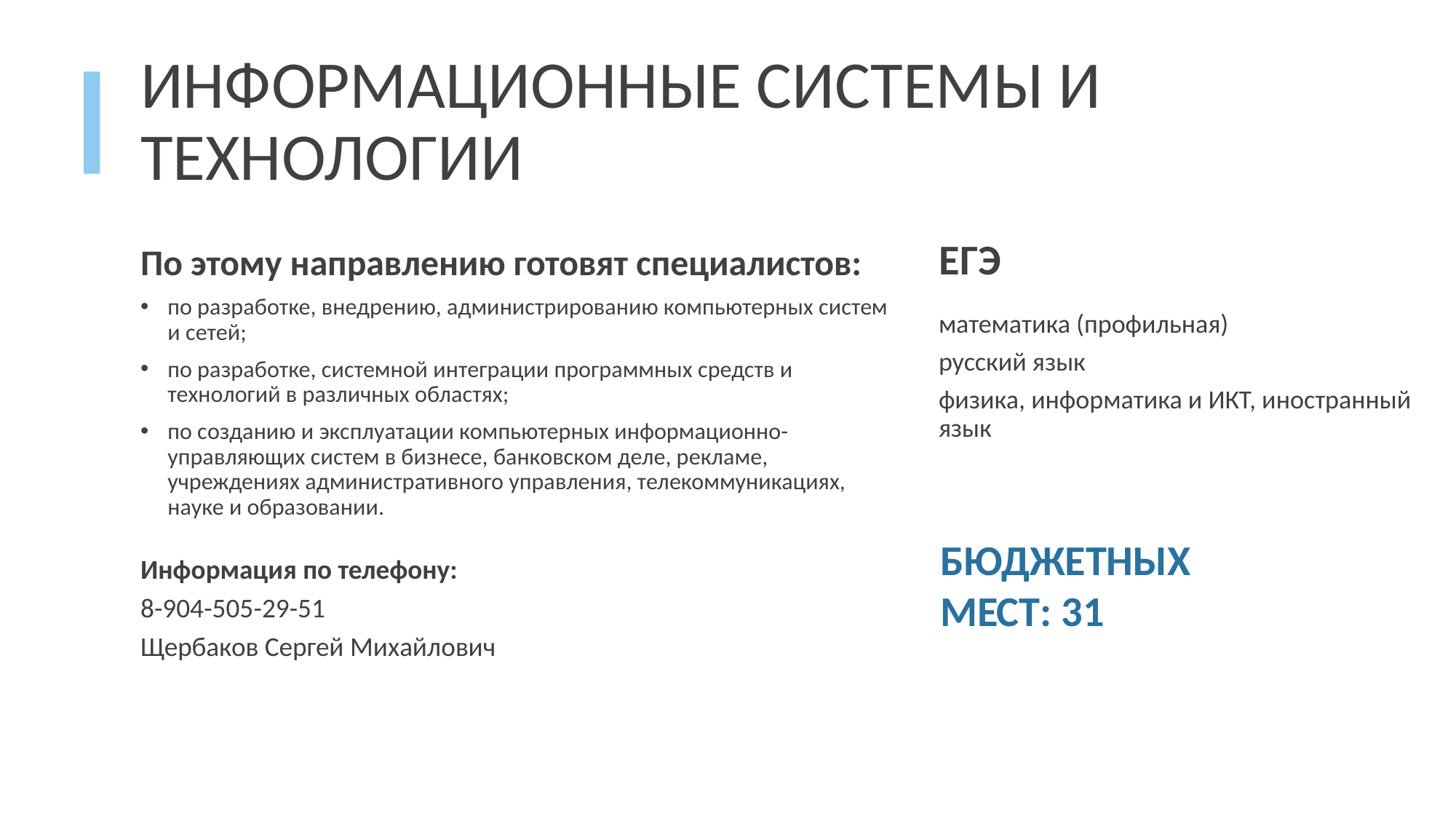

# ИНФОРМАЦИОННЫЕ СИСТЕМЫ И ТЕХНОЛОГИИ

ЕГЭ
По этому направлению готовят специалистов:
по разработке, внедрению, администрированию компьютерных систем и сетей;
по разработке, системной интеграции программных средств и технологий в различных областях;
по созданию и эксплуатации компьютерных информационно-управляющих систем в бизнесе, банковском деле, рекламе, учреждениях административного управления, телекоммуникациях, науке и образовании.
математика (профильная)
русский язык
физика, информатика и ИКТ, иностранный язык
БЮДЖЕТНЫХ
МЕСТ: 31
Информация по телефону:
8-904-505-29-51
Щербаков Сергей Михайлович